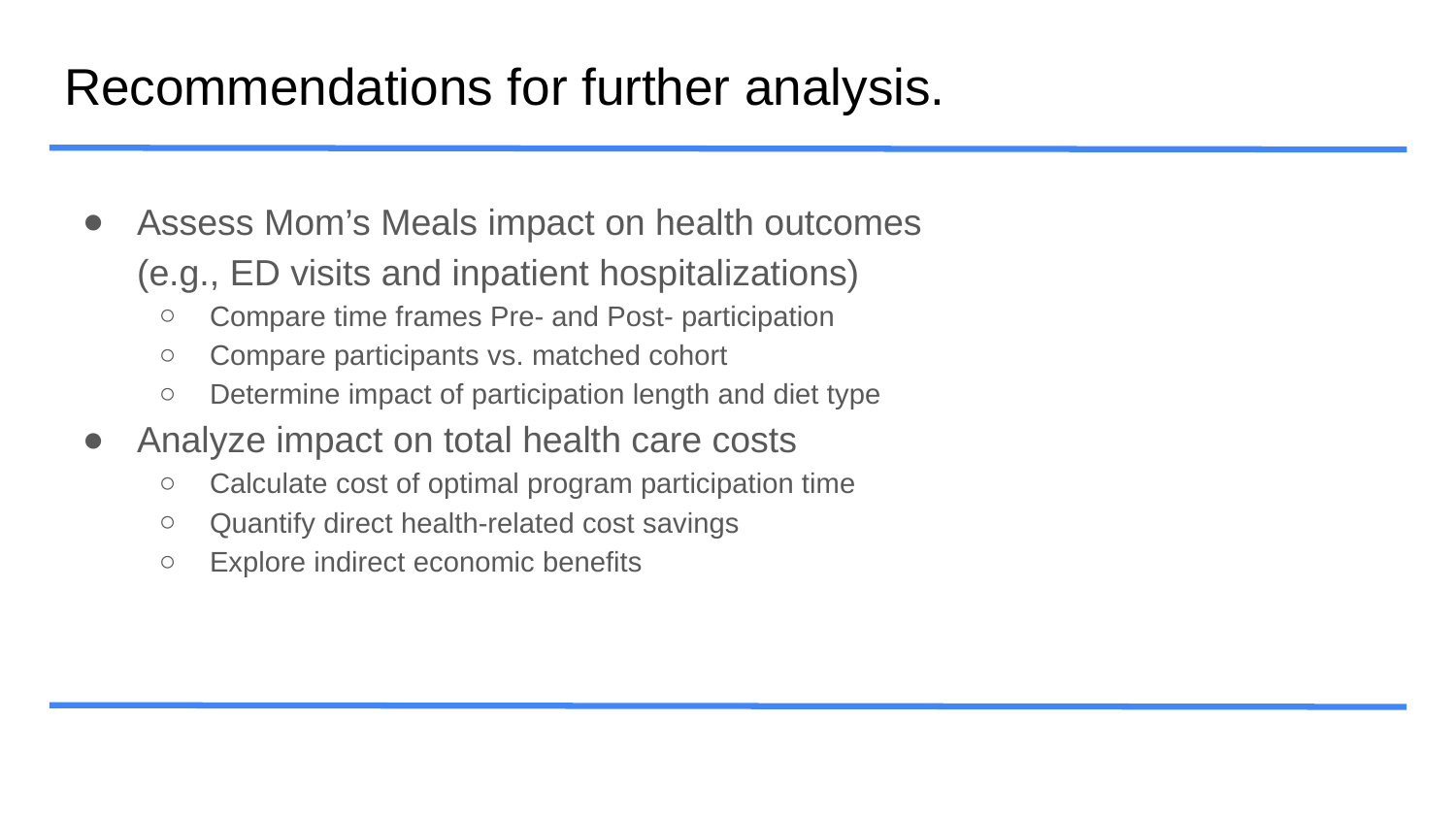

# Recommendations for further analysis.
Assess Mom’s Meals impact on health outcomes (e.g., ED visits and inpatient hospitalizations)
Compare time frames Pre- and Post- participation
Compare participants vs. matched cohort
Determine impact of participation length and diet type
Analyze impact on total health care costs
Calculate cost of optimal program participation time
Quantify direct health-related cost savings
Explore indirect economic benefits